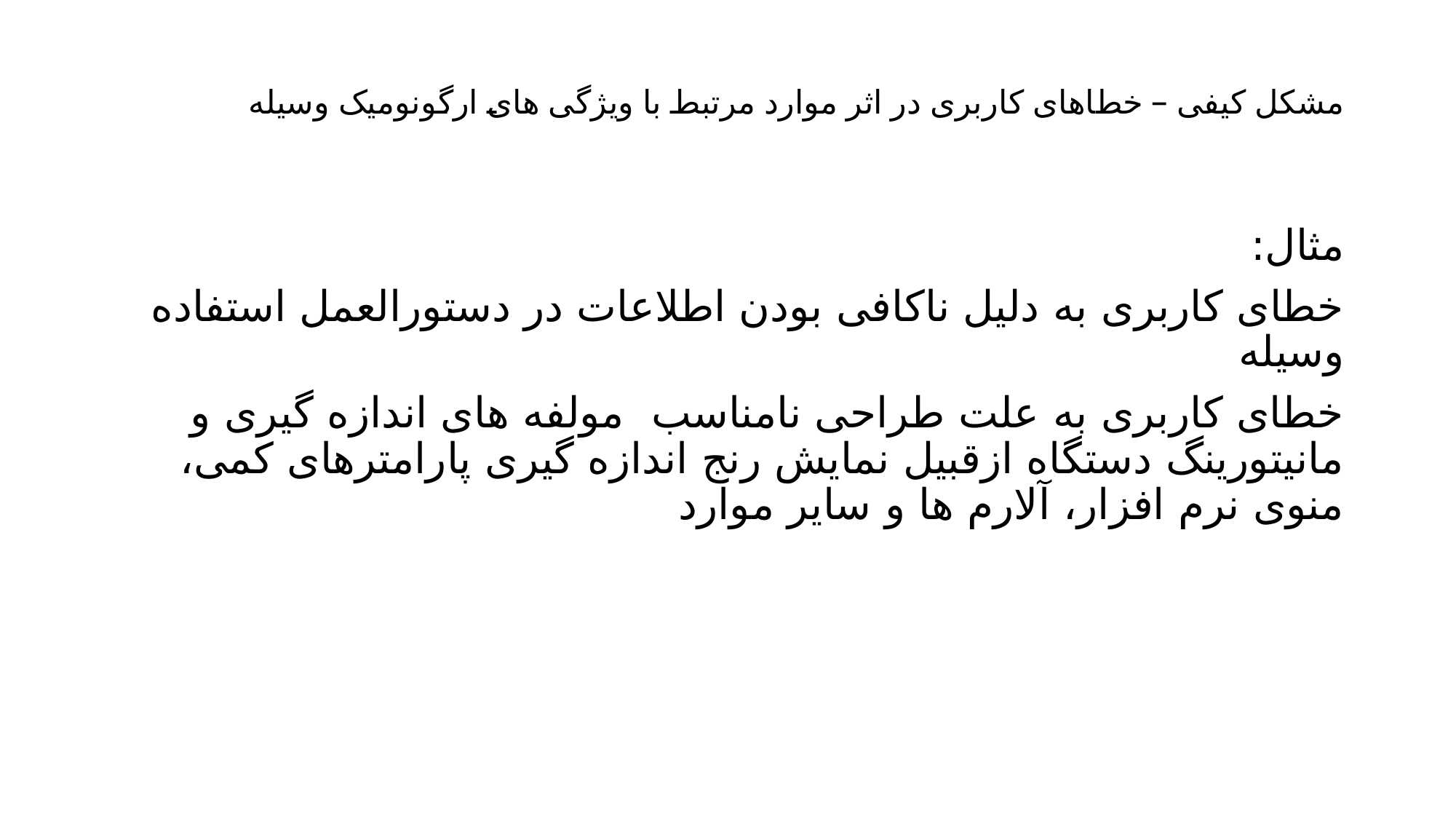

# مشکل کیفی – خطاهای کاربری در اثر موارد مرتبط با ویژگی های ارگونومیک وسیله
مثال:
خطای کاربری به دلیل ناکافی بودن اطلاعات در دستورالعمل استفاده وسیله
خطای کاربری به علت طراحی نامناسب  مولفه های اندازه گیری و مانیتورینگ دستگاه ازقبیل نمایش رنج اندازه گیری پارامترهای کمی، منوی نرم افزار، آلارم ها و سایر موارد